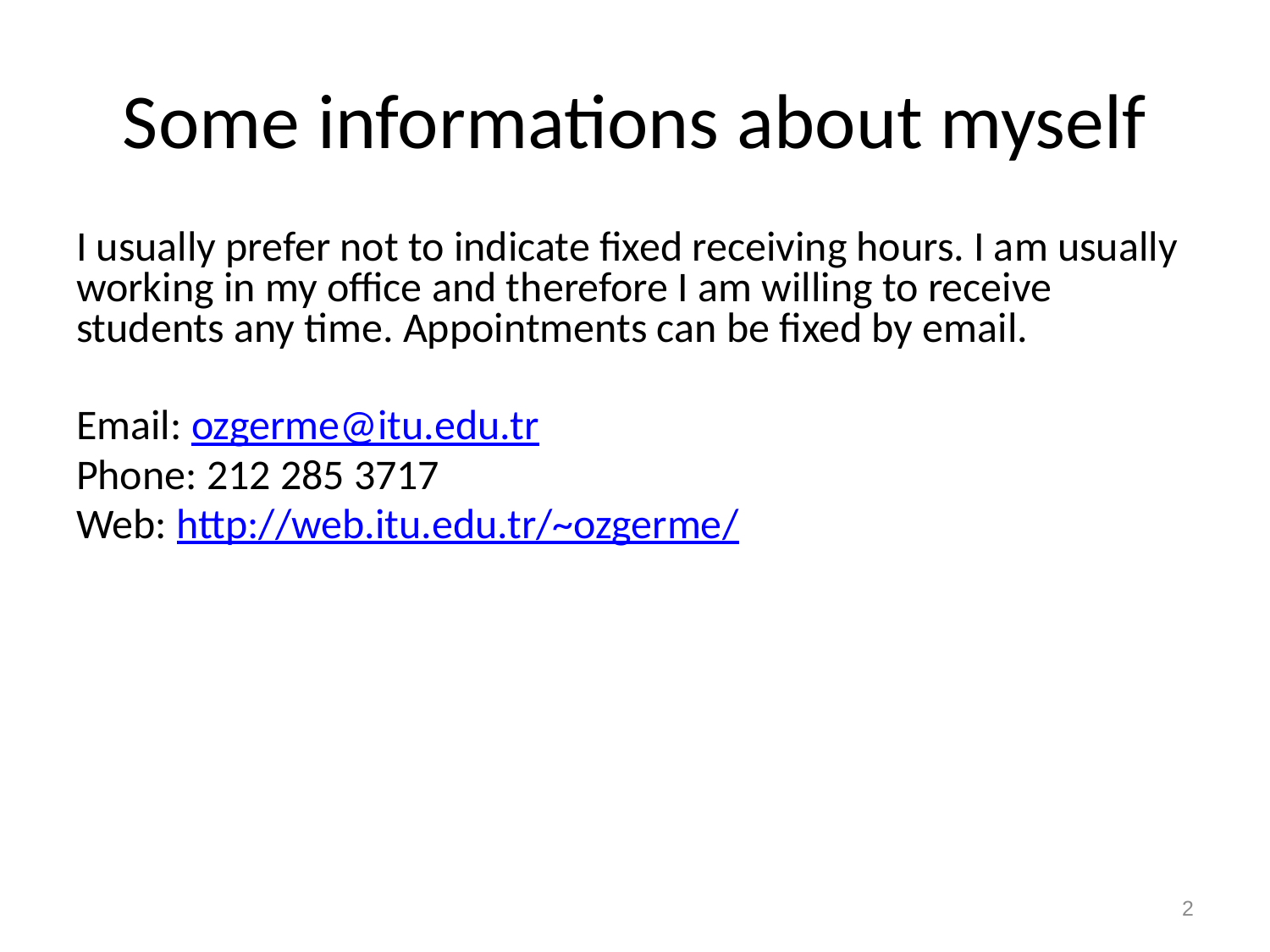

# Some informations about myself
I usually prefer not to indicate fixed receiving hours. I am usually working in my office and therefore I am willing to receive students any time. Appointments can be fixed by email.

Email: ozgerme@itu.edu.tr
Phone: 212 285 3717
Web: http://web.itu.edu.tr/~ozgerme/

2